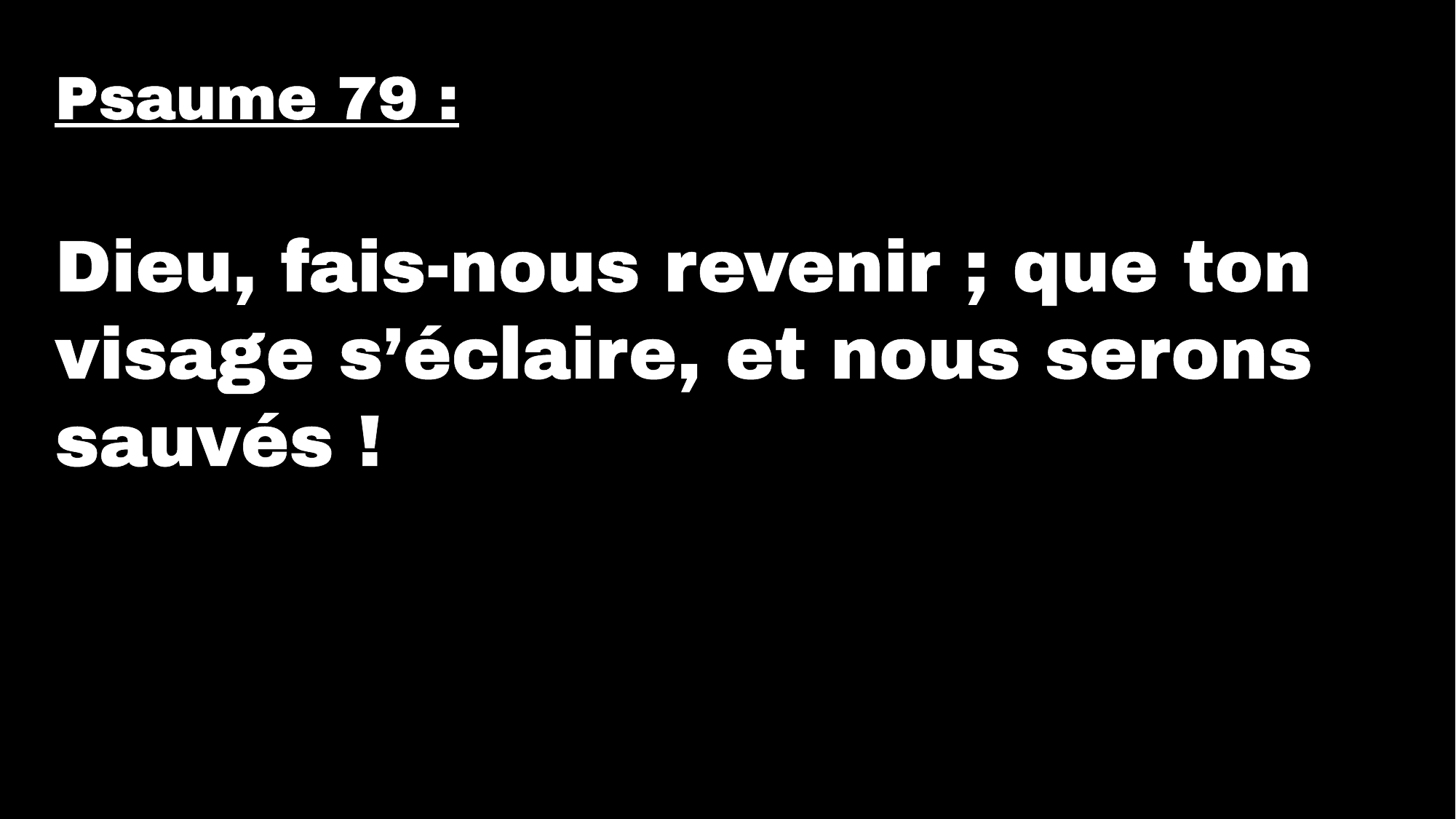

Psaume 79 :

Dieu, fais-nous revenir ; que ton visage s’éclaire, et nous serons sauvés !